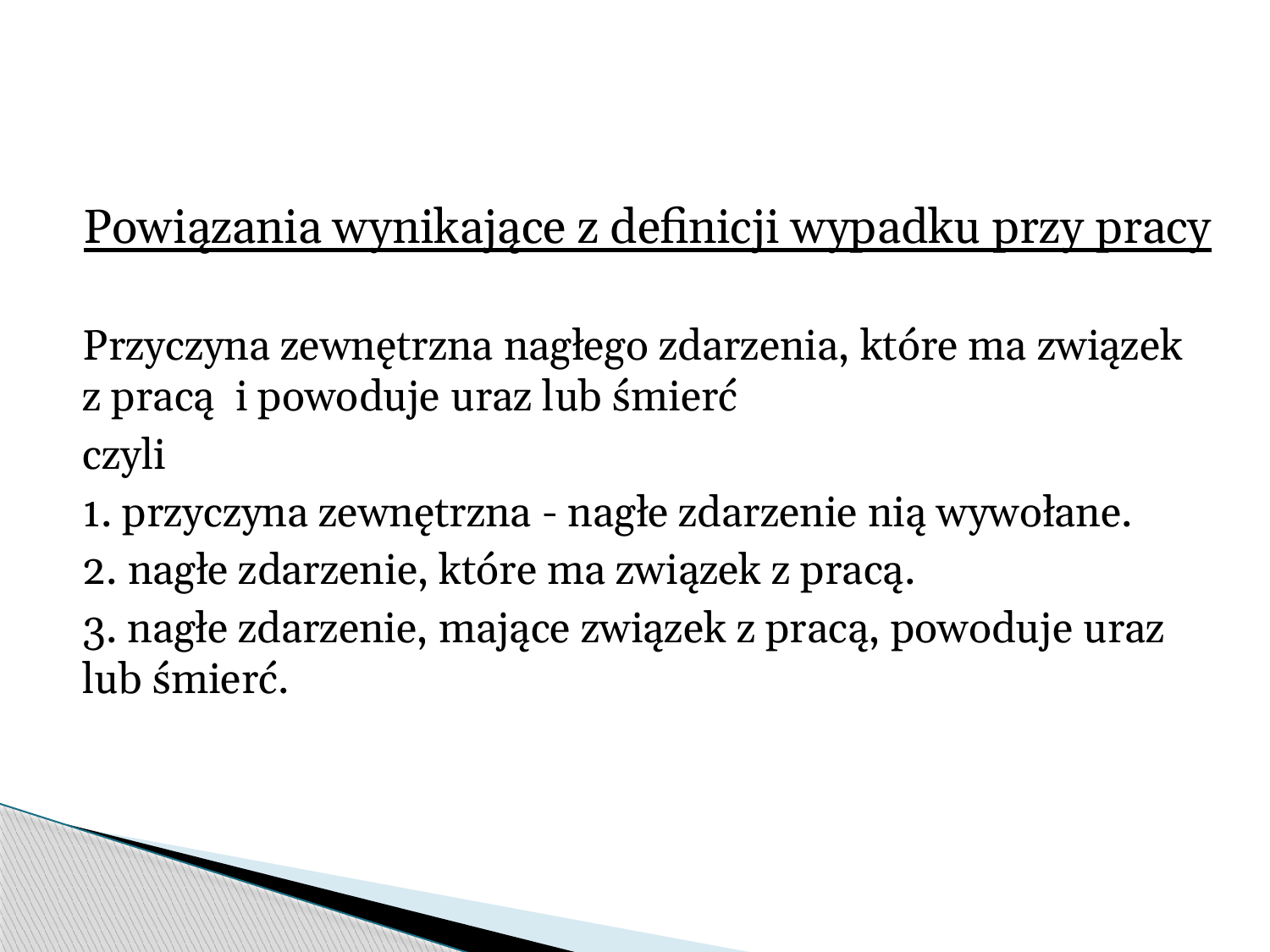

Powiązania wynikające z definicji wypadku przy pracy

Przyczyna zewnętrzna nagłego zdarzenia, które ma związek z pracą  i powoduje uraz lub śmierć
czyli
1. przyczyna zewnętrzna - nagłe zdarzenie nią wywołane.
2. nagłe zdarzenie, które ma związek z pracą.
3. nagłe zdarzenie, mające związek z pracą, powoduje uraz lub śmierć.